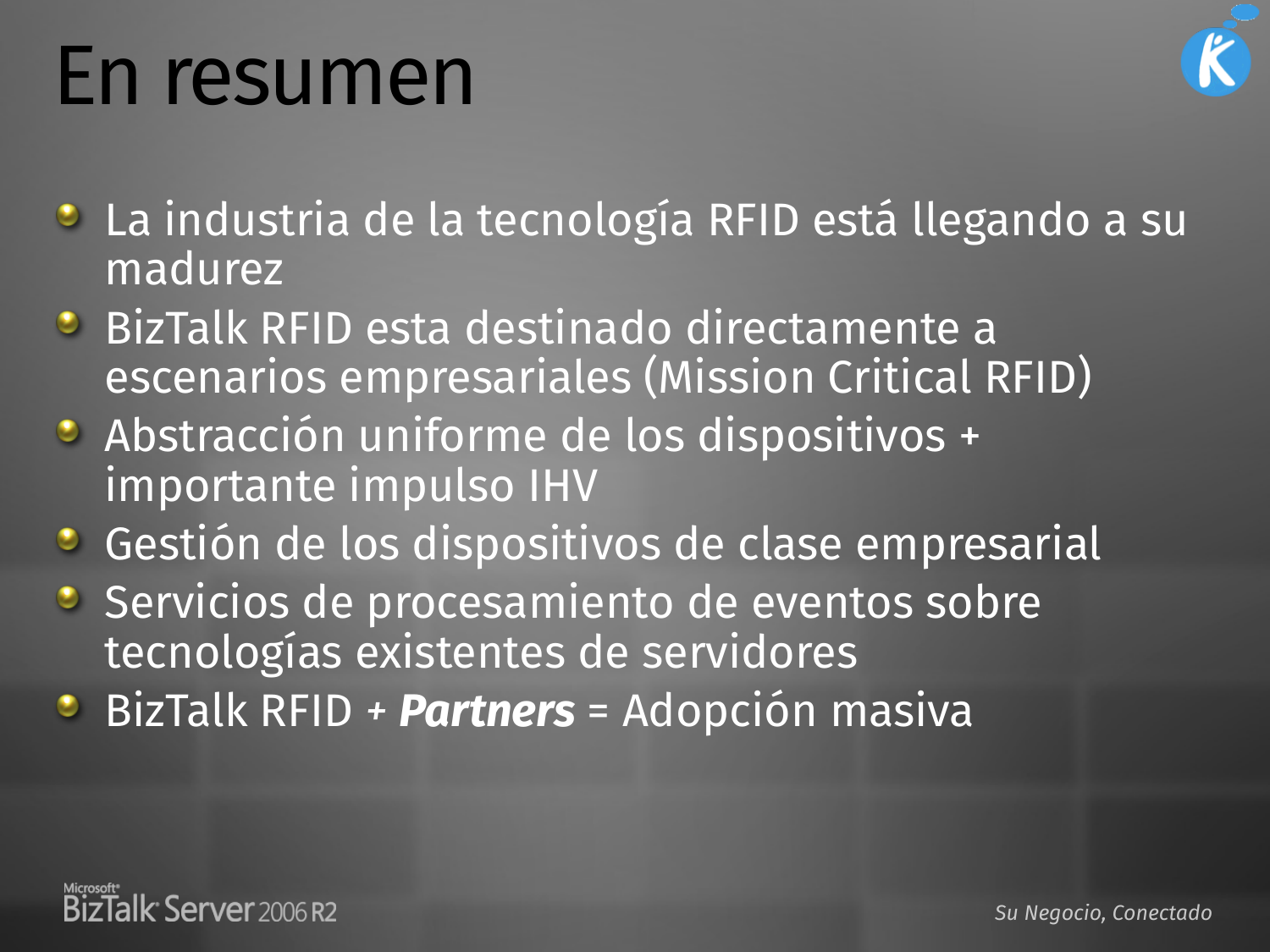

# En resumen
La industria de la tecnología RFID está llegando a su madurez
BizTalk RFID esta destinado directamente a escenarios empresariales (Mission Critical RFID)
Abstracción uniforme de los dispositivos + importante impulso IHV
Gestión de los dispositivos de clase empresarial
Servicios de procesamiento de eventos sobre tecnologías existentes de servidores
BizTalk RFID + Partners = Adopción masiva